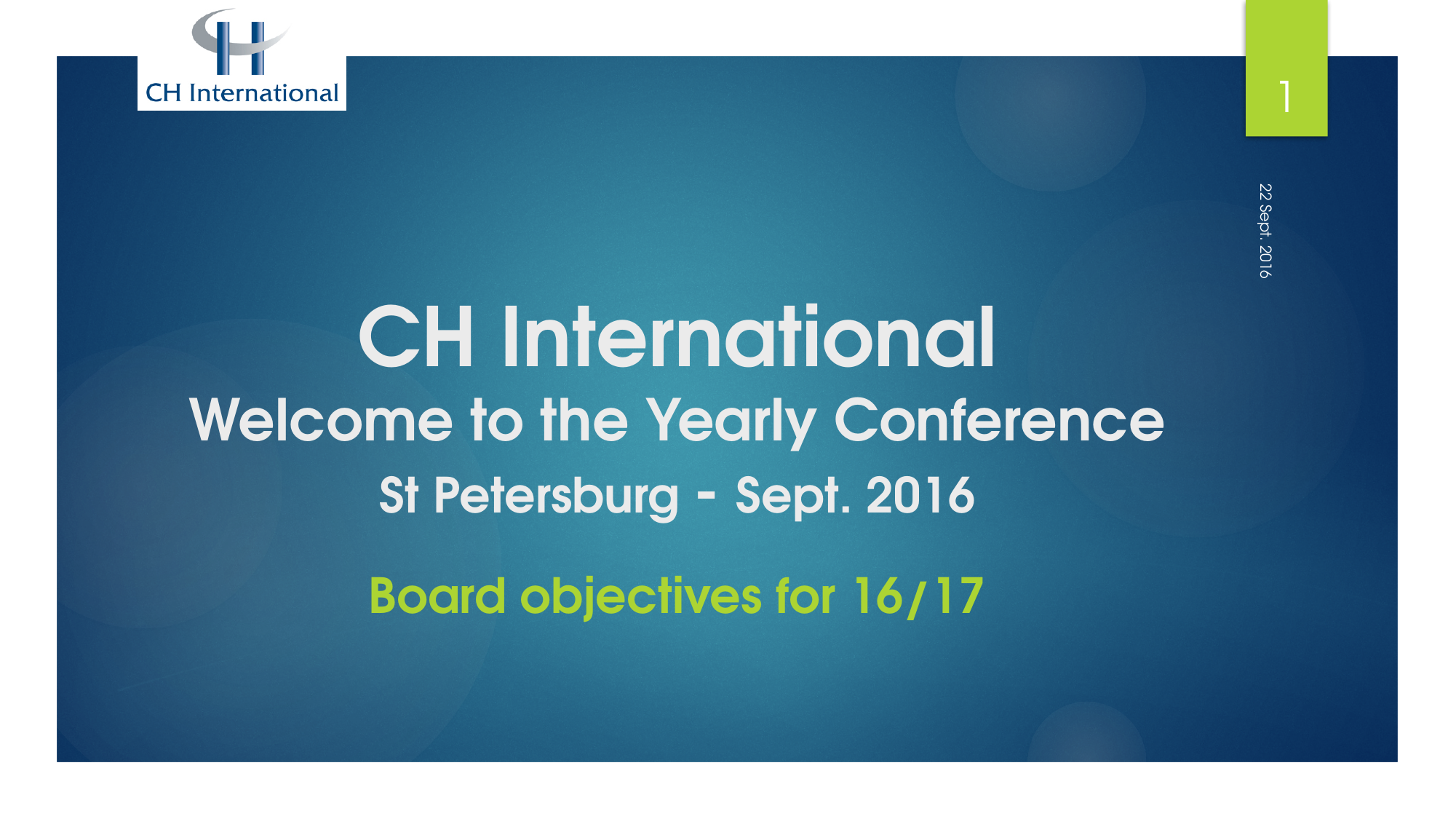

1
# CH International Welcome to the Yearly Conference St Petersburg - Sept. 2016
22 Sept. 2016
Board objectives for 16/17